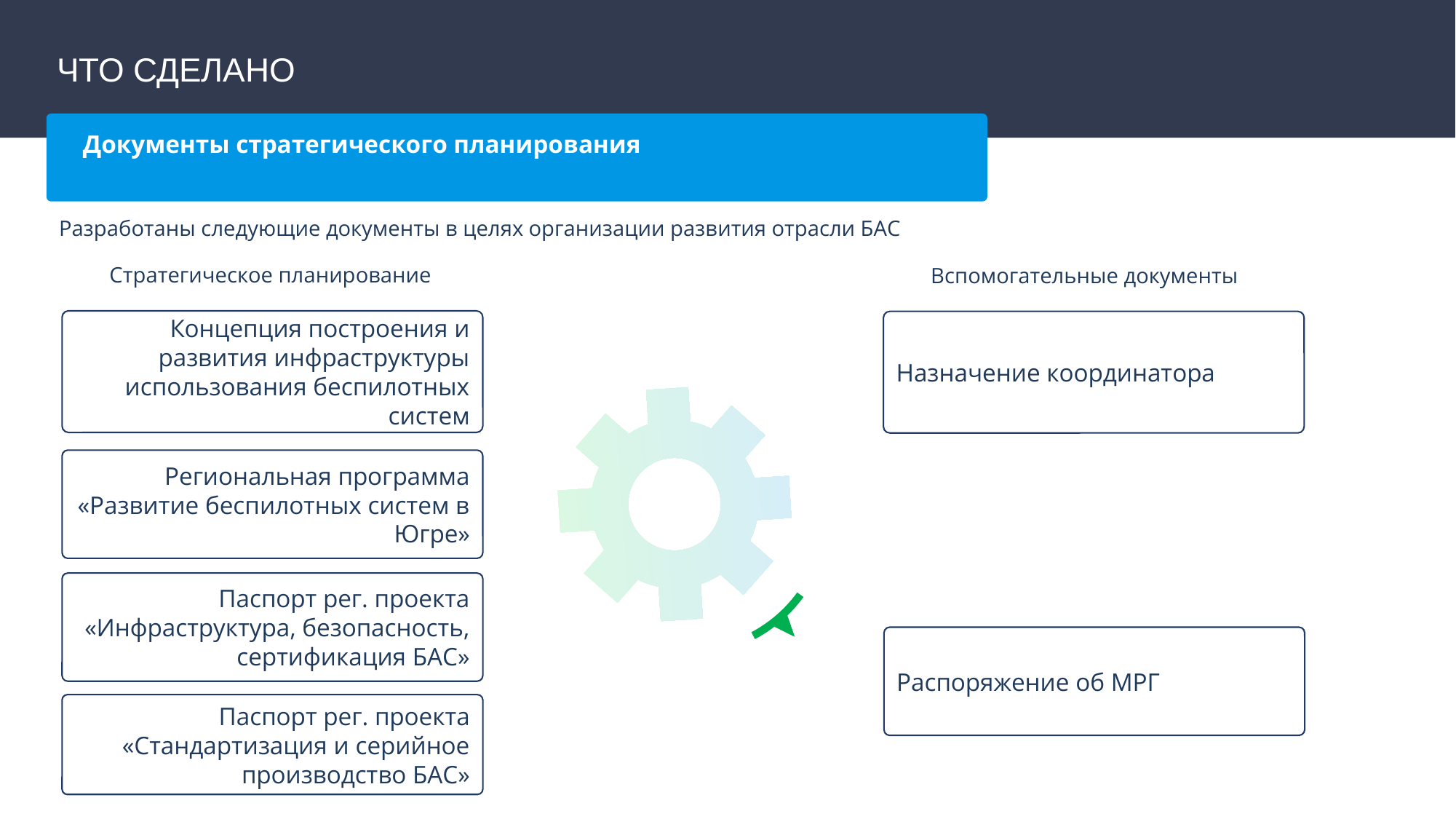

ЧТО СДЕЛАНО

Документы стратегического планирования
Разработаны следующие документы в целях организации развития отрасли БАС
Стратегическое планирование
Вспомогательные документы
Концепция построения и развития инфраструктуры использования беспилотных систем
Назначение координатора

Региональная программа «Развитие беспилотных систем в Югре»
Паспорт рег. проекта «Инфраструктура, безопасность, сертификация БАС»
Распоряжение об МРГ
Паспорт рег. проекта «Стандартизация и серийное производство БАС»